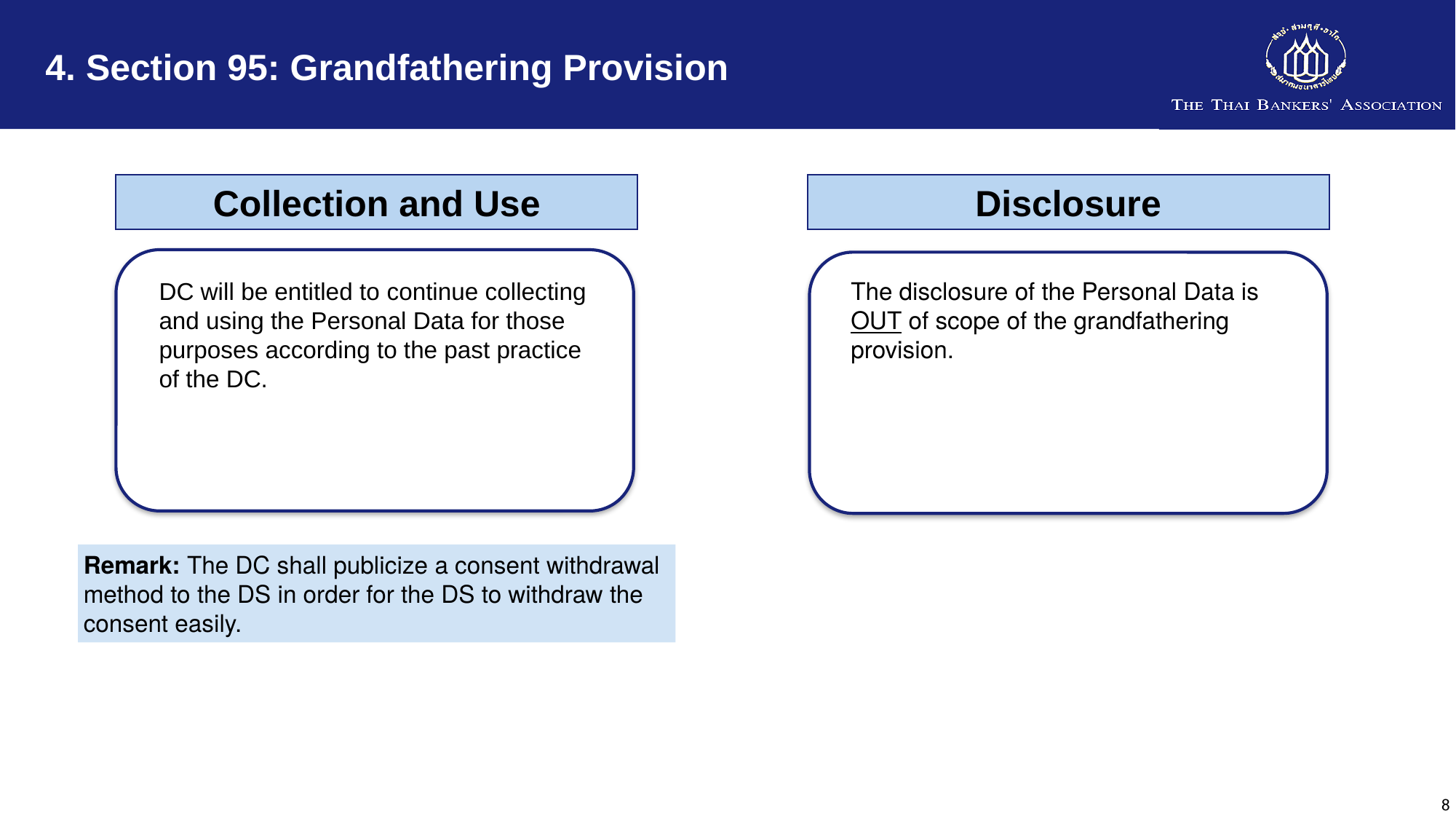

# 4. Section 95: Grandfathering Provision
Collection and Use
Disclosure

DC will be entitled to continue collecting and using the Personal Data for those purposes according to the past practice of the DC.
The disclosure of the Personal Data is OUT of scope of the grandfathering provision.
Remark: The DC shall publicize a consent withdrawal method to the DS in order for the DS to withdraw the consent easily.
8